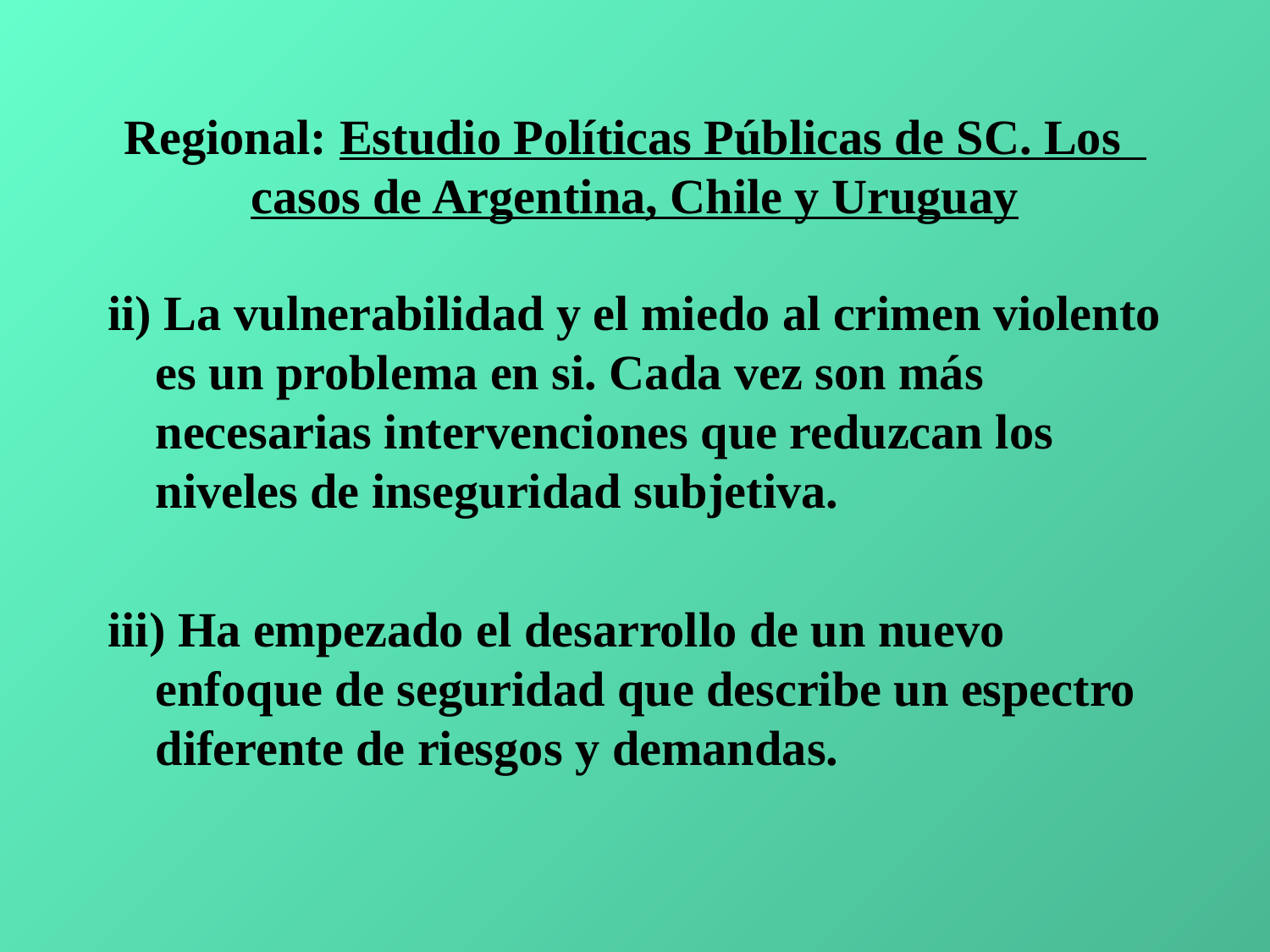

# Regional: Estudio Políticas Públicas de SC. Los   casos de Argentina, Chile y Uruguay
ii) La vulnerabilidad y el miedo al crimen violento es un problema en si. Cada vez son más necesarias intervenciones que reduzcan los niveles de inseguridad subjetiva.

iii) Ha empezado el desarrollo de un nuevo enfoque de seguridad que describe un espectro diferente de riesgos y demandas.